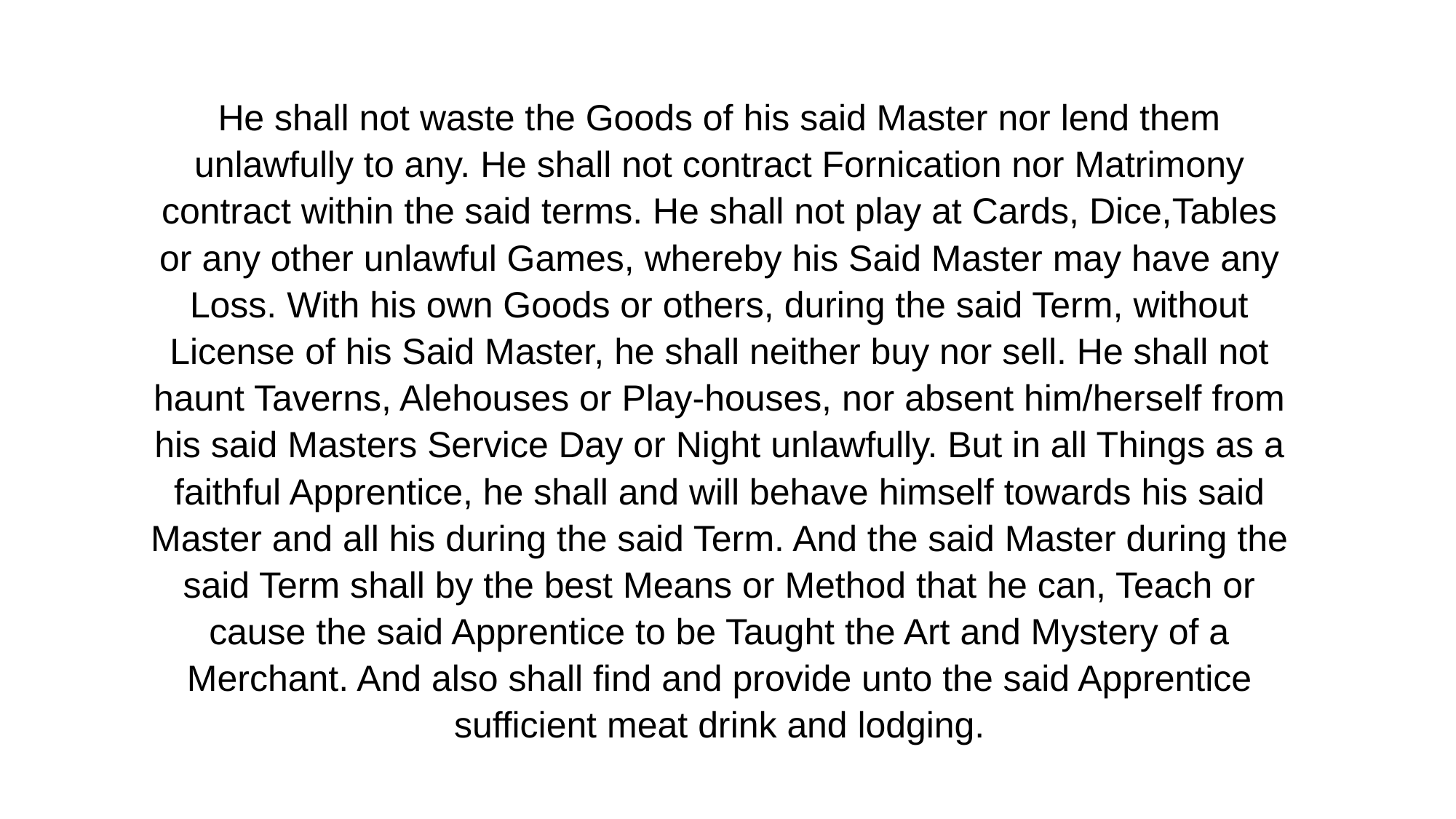

He shall not waste the Goods of his said Master nor lend them unlawfully to any. He shall not contract Fornication nor Matrimony contract within the said terms. He shall not play at Cards, Dice,Tables or any other unlawful Games, whereby his Said Master may have any Loss. With his own Goods or others, during the said Term, without License of his Said Master, he shall neither buy nor sell. He shall not haunt Taverns, Alehouses or Play-houses, nor absent him/herself from his said Masters Service Day or Night unlawfully. But in all Things as a faithful Apprentice, he shall and will behave himself towards his said Master and all his during the said Term. And the said Master during the said Term shall by the best Means or Method that he can, Teach or cause the said Apprentice to be Taught the Art and Mystery of a Merchant. And also shall find and provide unto the said Apprentice sufficient meat drink and lodging.